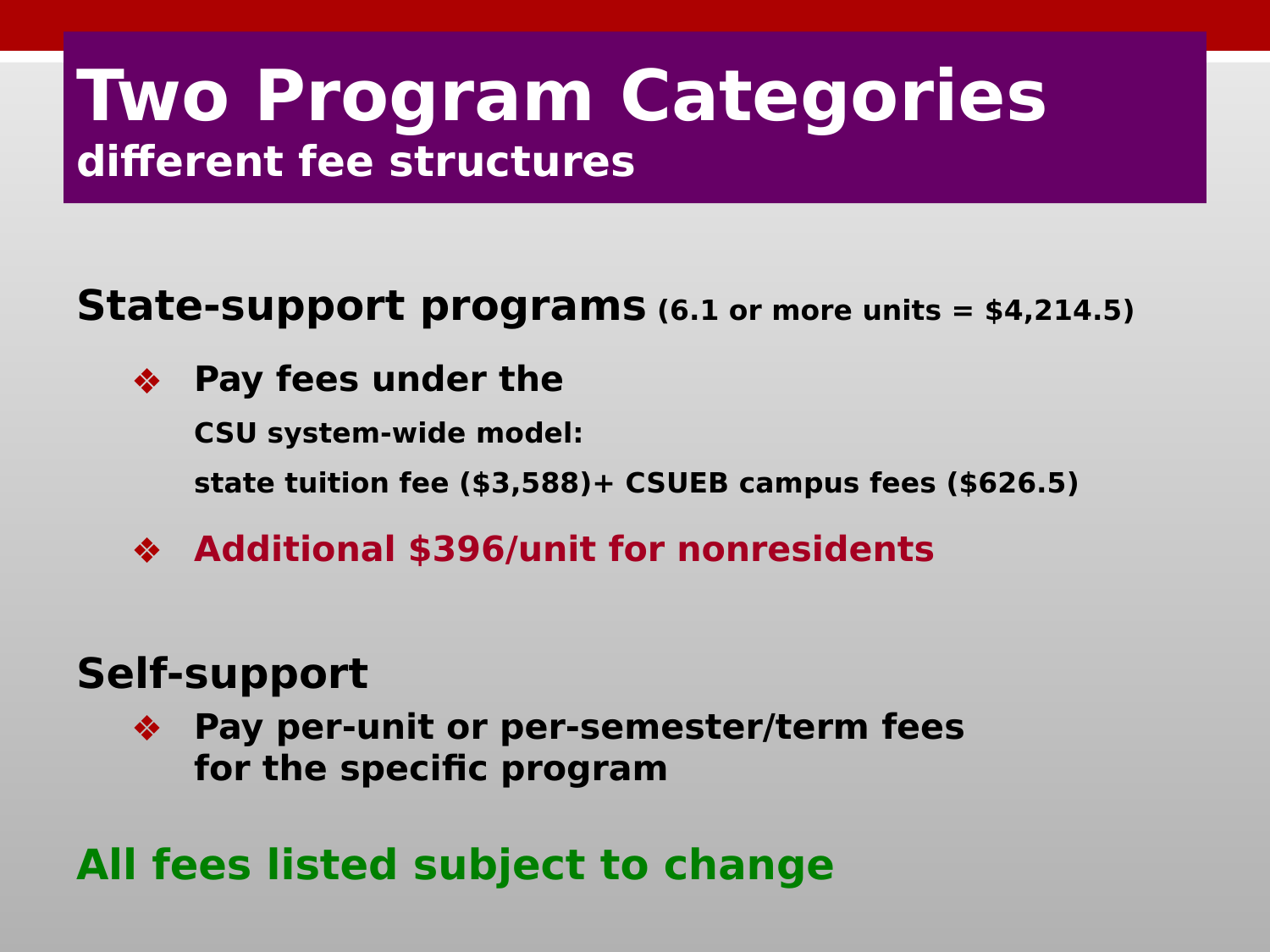

# Two Program Categories different fee structures

State-support programs (6.1 or more units = $4,214.5)
Pay fees under the
CSU system-wide model:
state tuition fee ($3,588)+ CSUEB campus fees ($626.5)
Additional $396/unit for nonresidents

Self-support
Pay per-unit or per-semester/term fees
for the specific program
All fees listed subject to change